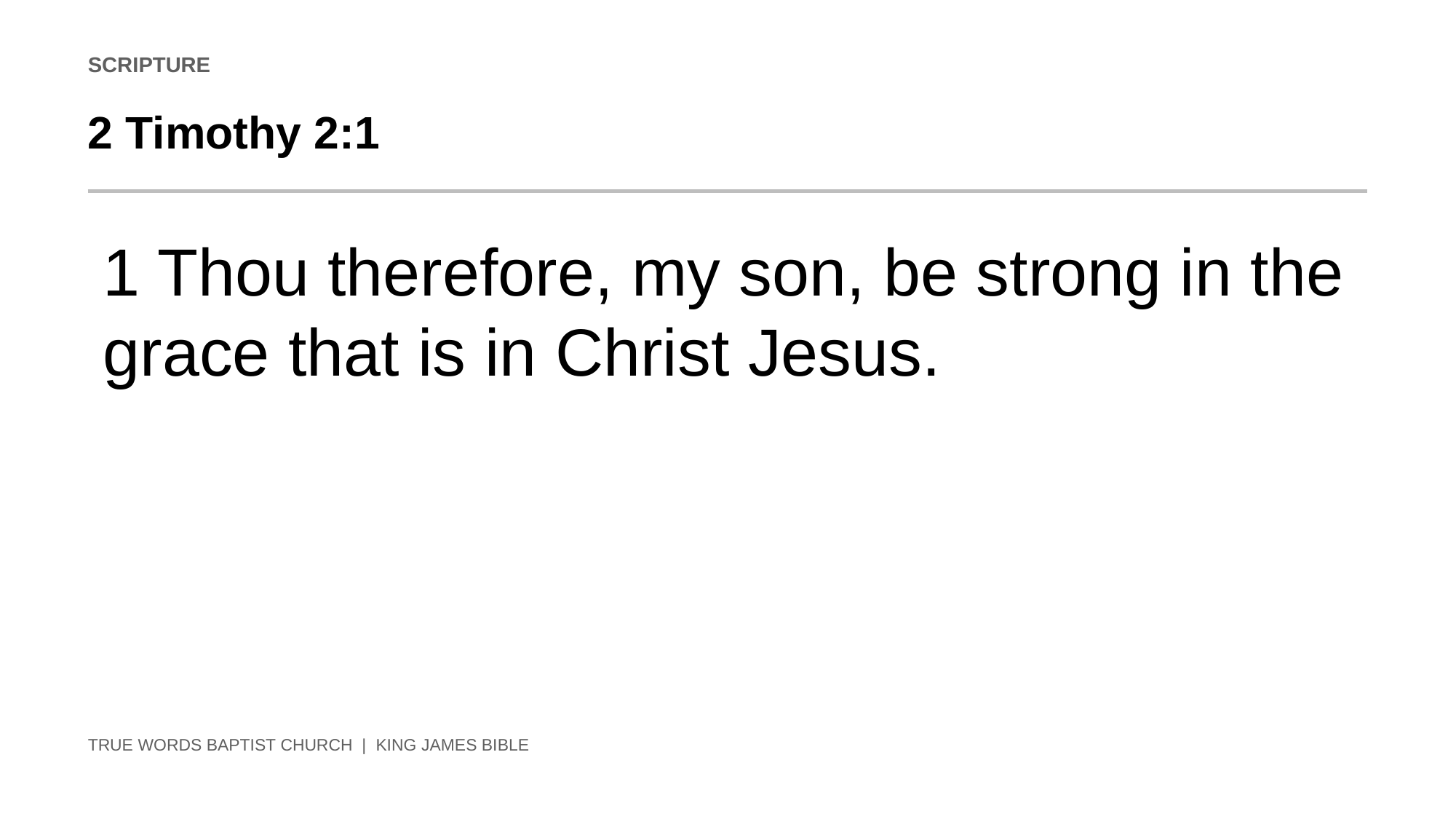

SCRIPTURE
2 Timothy 2:1
1 Thou therefore, my son, be strong in the grace that is in Christ Jesus.
TRUE WORDS BAPTIST CHURCH  |  KING JAMES BIBLE